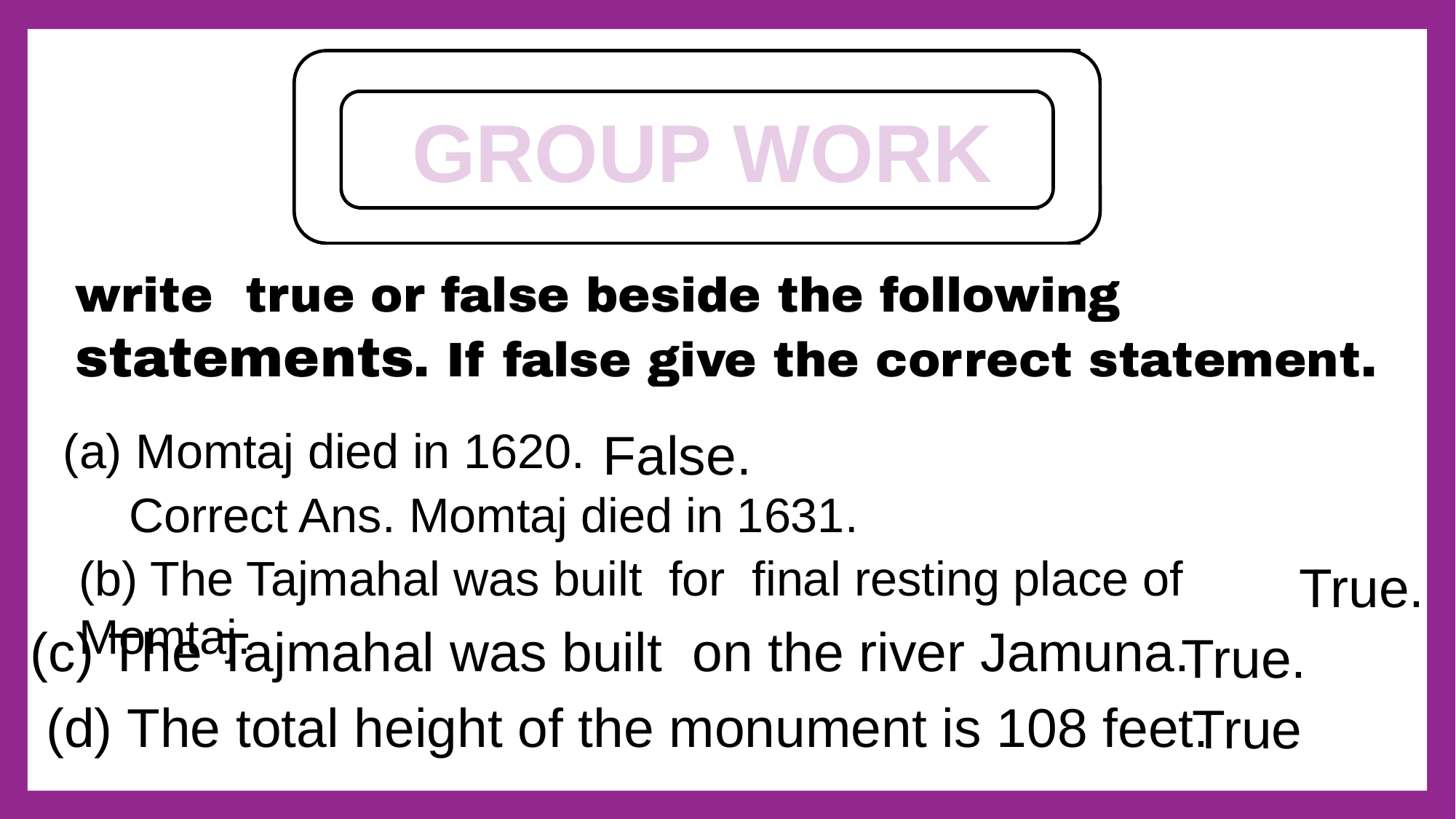

GROUP WORK
write  true or false beside the following statements. If false give the correct statement.
(a) Momtaj died in 1620.
False.
Correct Ans. Momtaj died in 1631.
(b) The Tajmahal was built  for  final resting place of  Momtaj.
True.
(c) The Tajmahal was built  on the river Jamuna.
True.
(d) The total height of the monument is 108 feet.
True